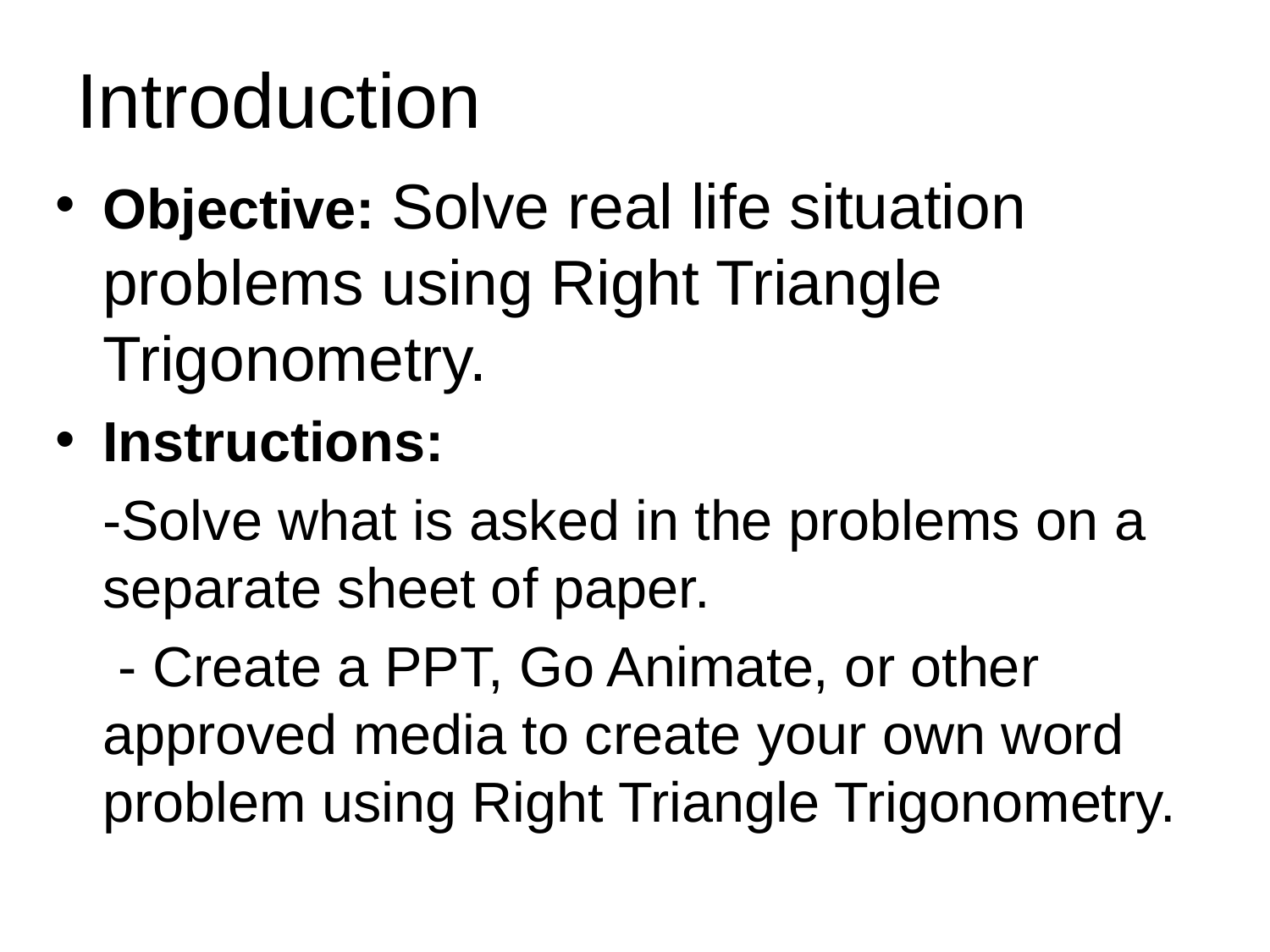

# Introduction
Objective: Solve real life situation problems using Right Triangle Trigonometry.
Instructions:
	-Solve what is asked in the problems on a separate sheet of paper.
	 - Create a PPT, Go Animate, or other approved media to create your own word problem using Right Triangle Trigonometry.